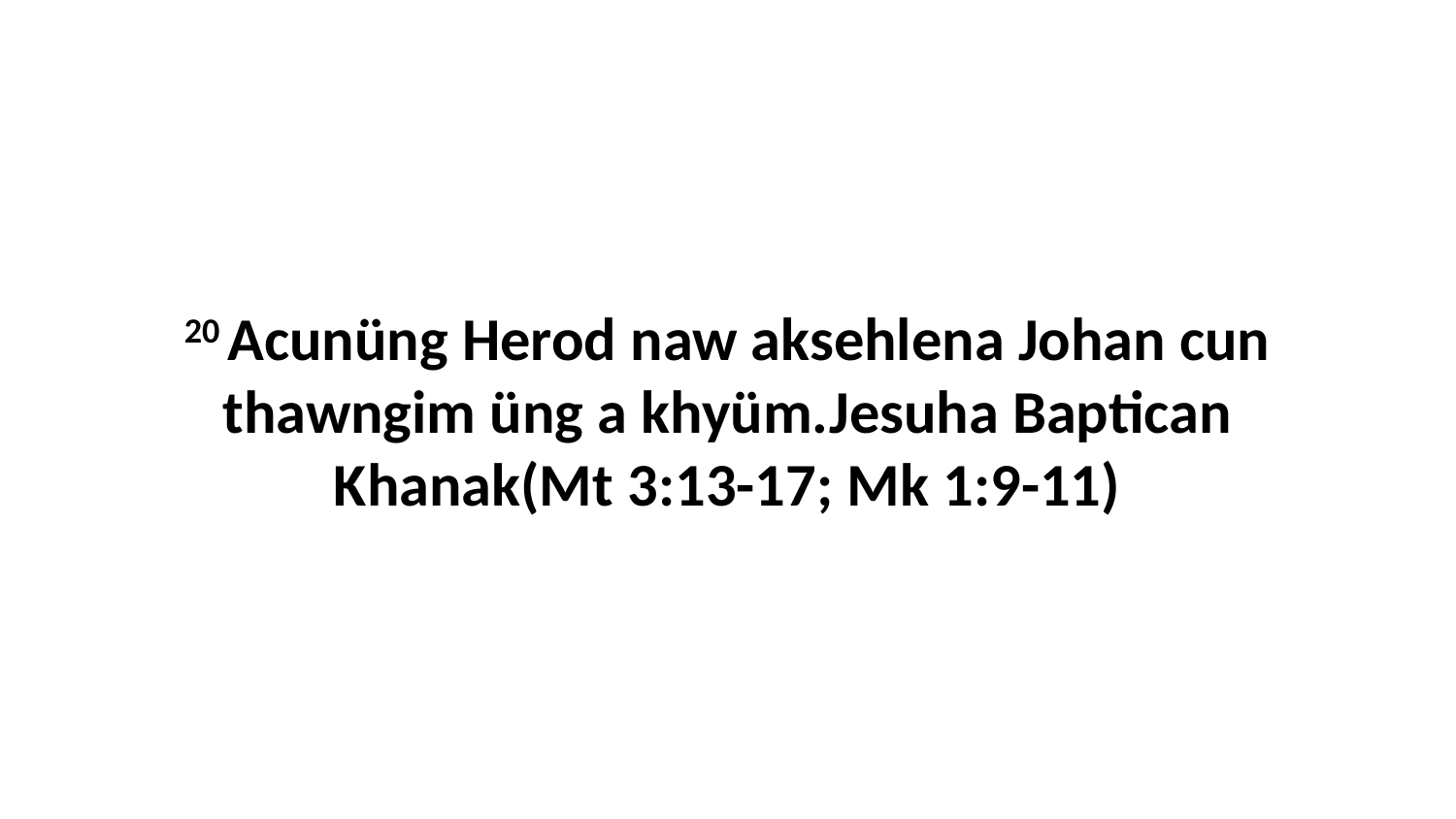

20 Acunüng Herod naw aksehlena Johan cun thawngim üng a khyüm.Jesuha Baptican Khanak(Mt 3:13-17; Mk 1:9-11)